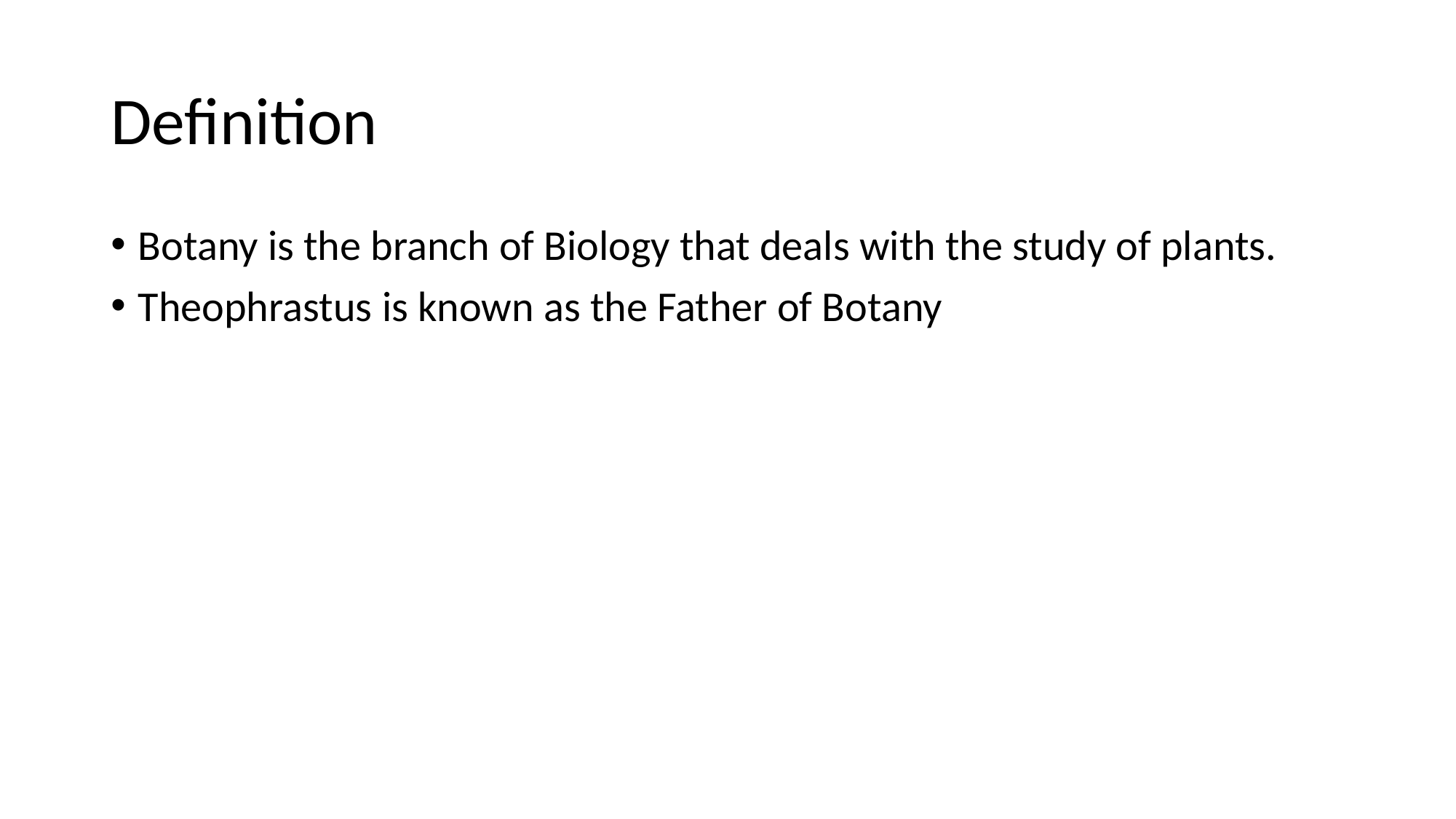

# Definition
Botany is the branch of Biology that deals with the study of plants.
Theophrastus is known as the Father of Botany